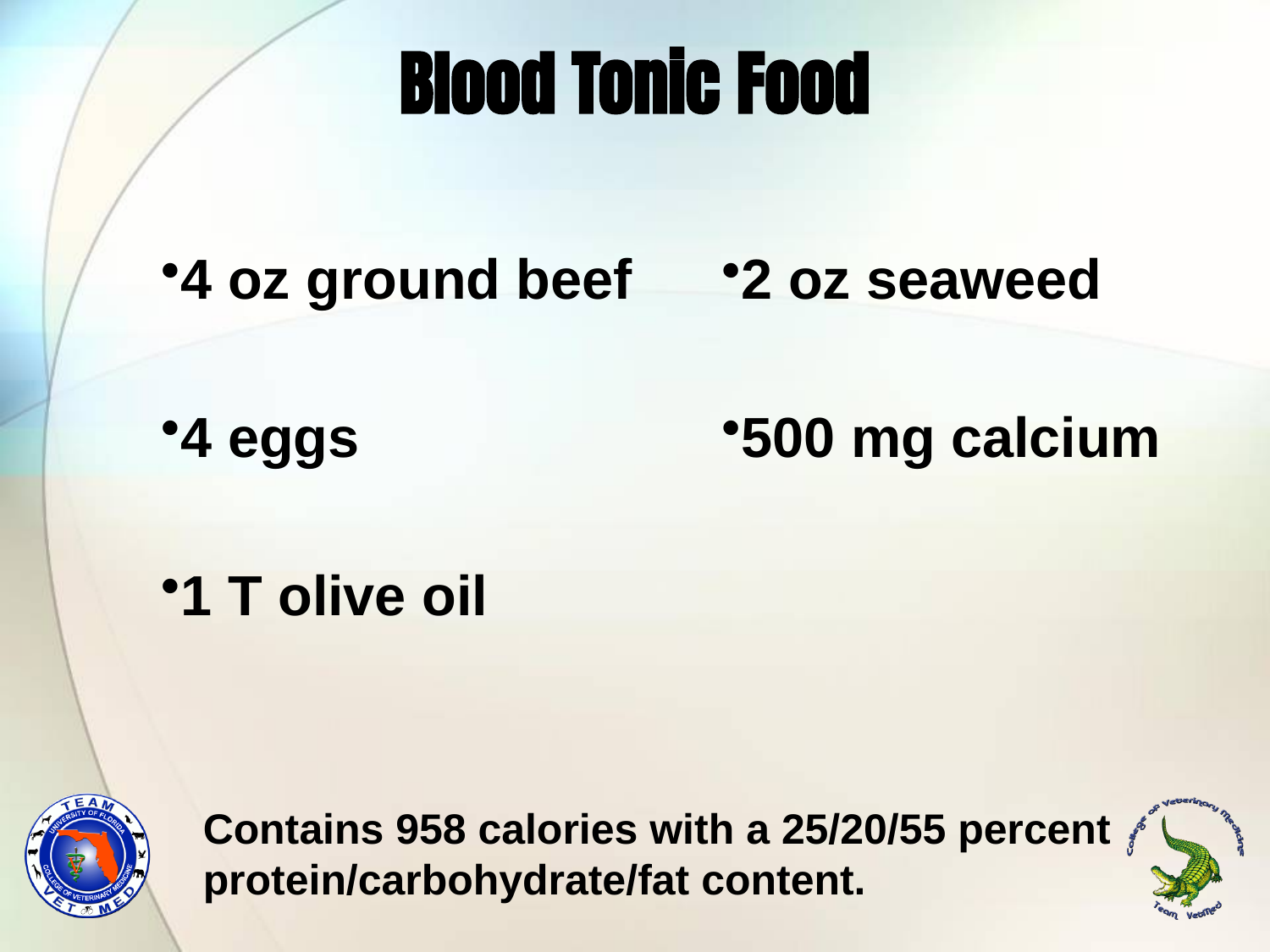

# Blood Tonic Food
4 oz ground beef

4 eggs

1 T olive oil

2 oz seaweed

500 mg calcium

Contains 958 calories with a 25/20/55 percent protein/carbohydrate/fat content.